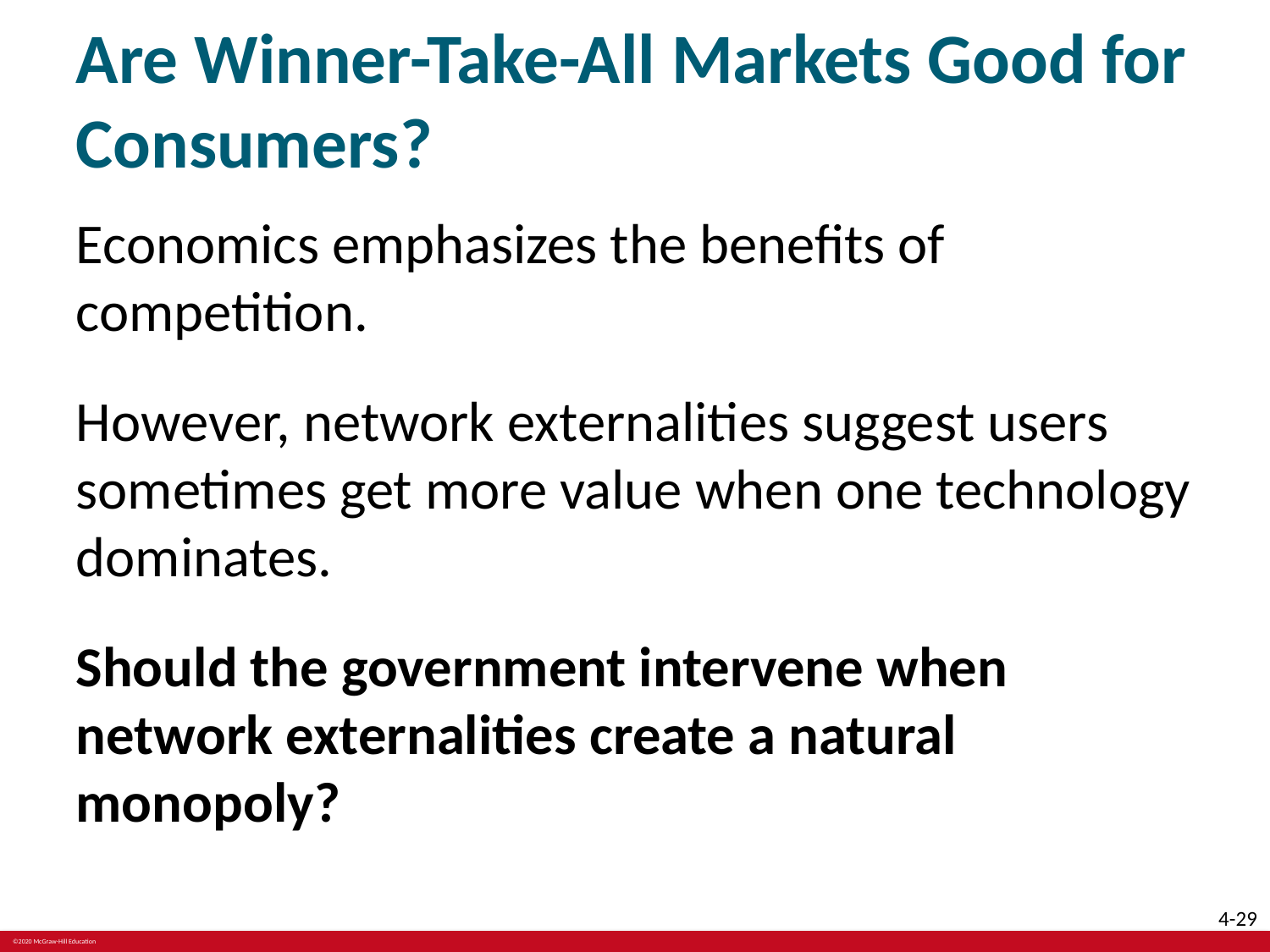

# Are Winner-Take-All Markets Good for Consumers?
Economics emphasizes the benefits of competition.
However, network externalities suggest users sometimes get more value when one technology dominates.
Should the government intervene when network externalities create a natural monopoly?